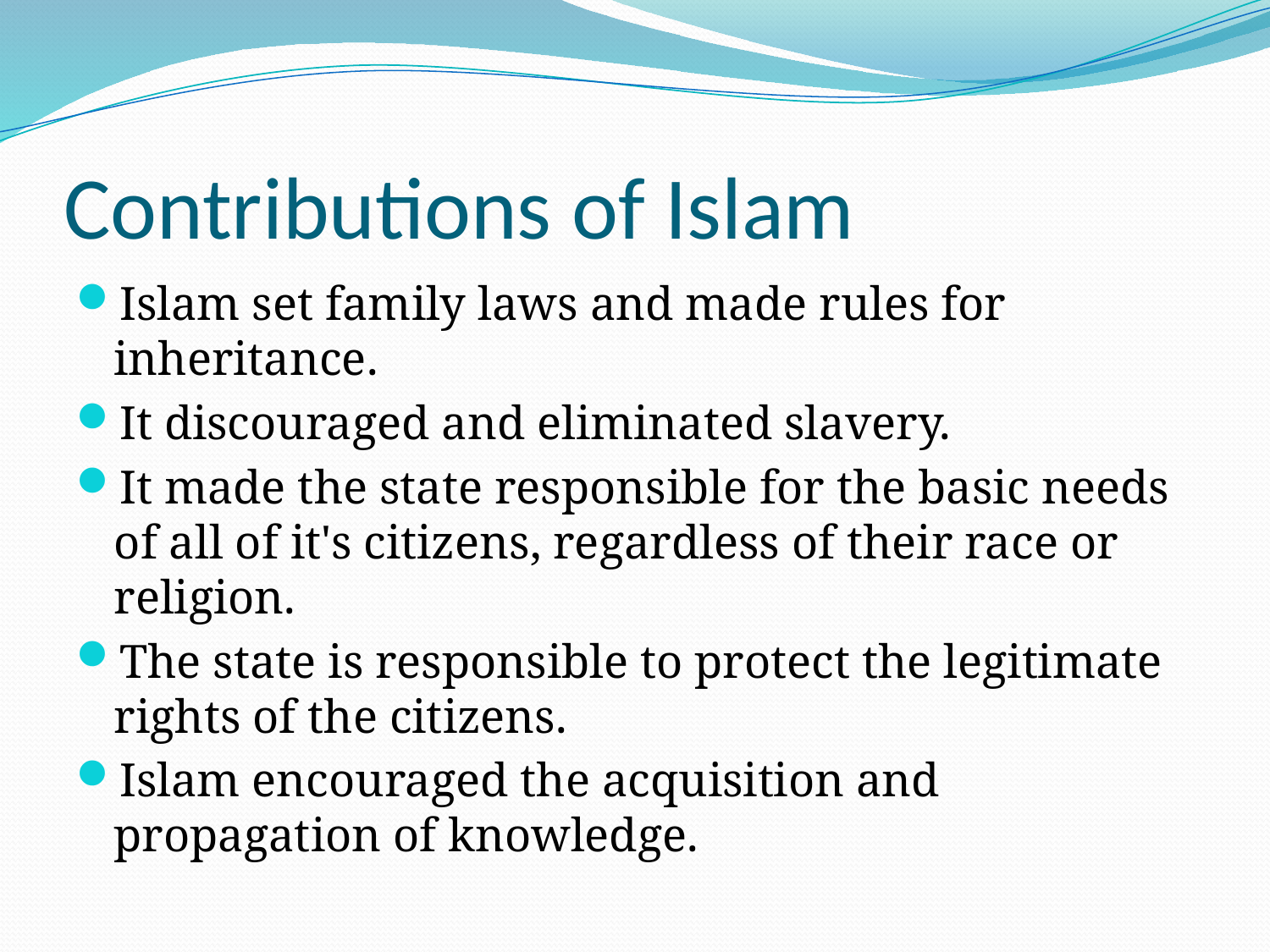

# Contributions of Islam
Islam set family laws and made rules for inheritance.
It discouraged and eliminated slavery.
It made the state responsible for the basic needs of all of it's citizens, regardless of their race or religion.
The state is responsible to protect the legitimate rights of the citizens.
Islam encouraged the acquisition and propagation of knowledge.